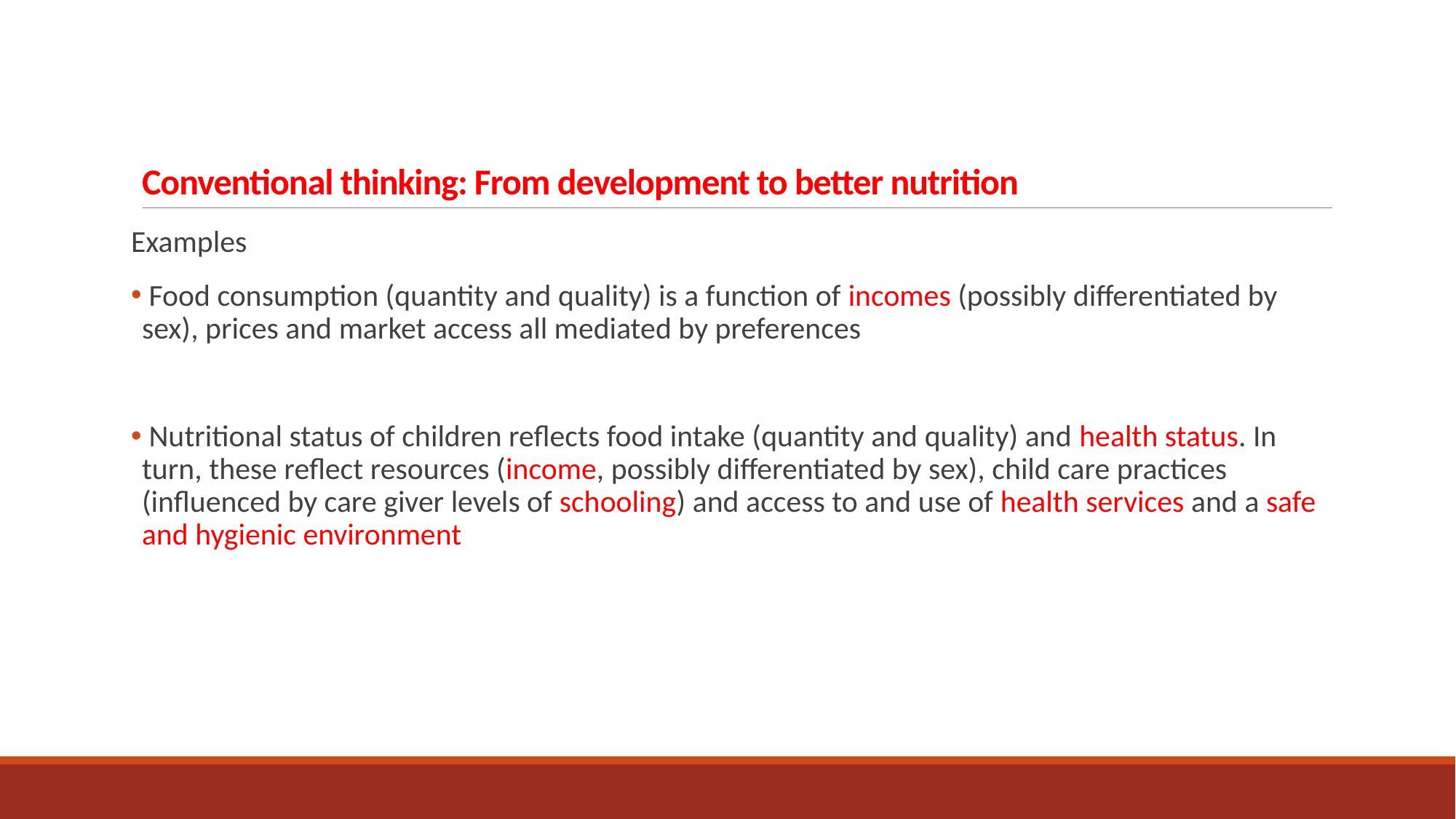

# Conventional thinking: From development to better nutrition
Examples
 Food consumption (quantity and quality) is a function of incomes (possibly differentiated by sex), prices and market access all mediated by preferences

 Nutritional status of children reflects food intake (quantity and quality) and health status. In turn, these reflect resources (income, possibly differentiated by sex), child care practices (influenced by care giver levels of schooling) and access to and use of health services and a safe and hygienic environment